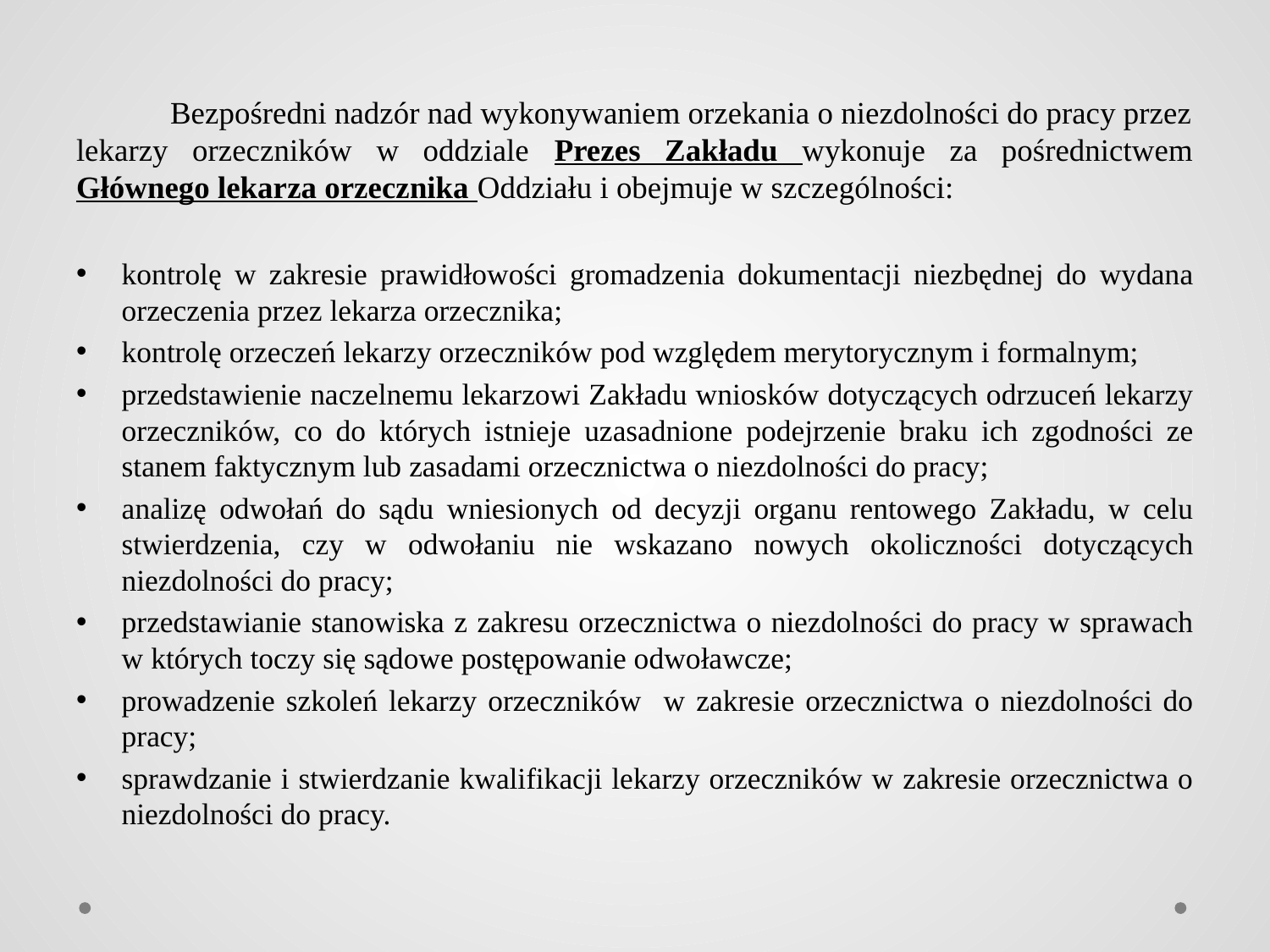

Bezpośredni nadzór nad wykonywaniem orzekania o niezdolności do pracy przez lekarzy orzeczników w oddziale Prezes Zakładu wykonuje za pośrednictwem Głównego lekarza orzecznika Oddziału i obejmuje w szczególności:

kontrolę w zakresie prawidłowości gromadzenia dokumentacji niezbędnej do wydana orzeczenia przez lekarza orzecznika;
kontrolę orzeczeń lekarzy orzeczników pod względem merytorycznym i formalnym;
przedstawienie naczelnemu lekarzowi Zakładu wniosków dotyczących odrzuceń lekarzy orzeczników, co do których istnieje uzasadnione podejrzenie braku ich zgodności ze stanem faktycznym lub zasadami orzecznictwa o niezdolności do pracy;
analizę odwołań do sądu wniesionych od decyzji organu rentowego Zakładu, w celu stwierdzenia, czy w odwołaniu nie wskazano nowych okoliczności dotyczących niezdolności do pracy;
przedstawianie stanowiska z zakresu orzecznictwa o niezdolności do pracy w sprawach w których toczy się sądowe postępowanie odwoławcze;
prowadzenie szkoleń lekarzy orzeczników  w zakresie orzecznictwa o niezdolności do pracy;
sprawdzanie i stwierdzanie kwalifikacji lekarzy orzeczników w zakresie orzecznictwa o niezdolności do pracy.